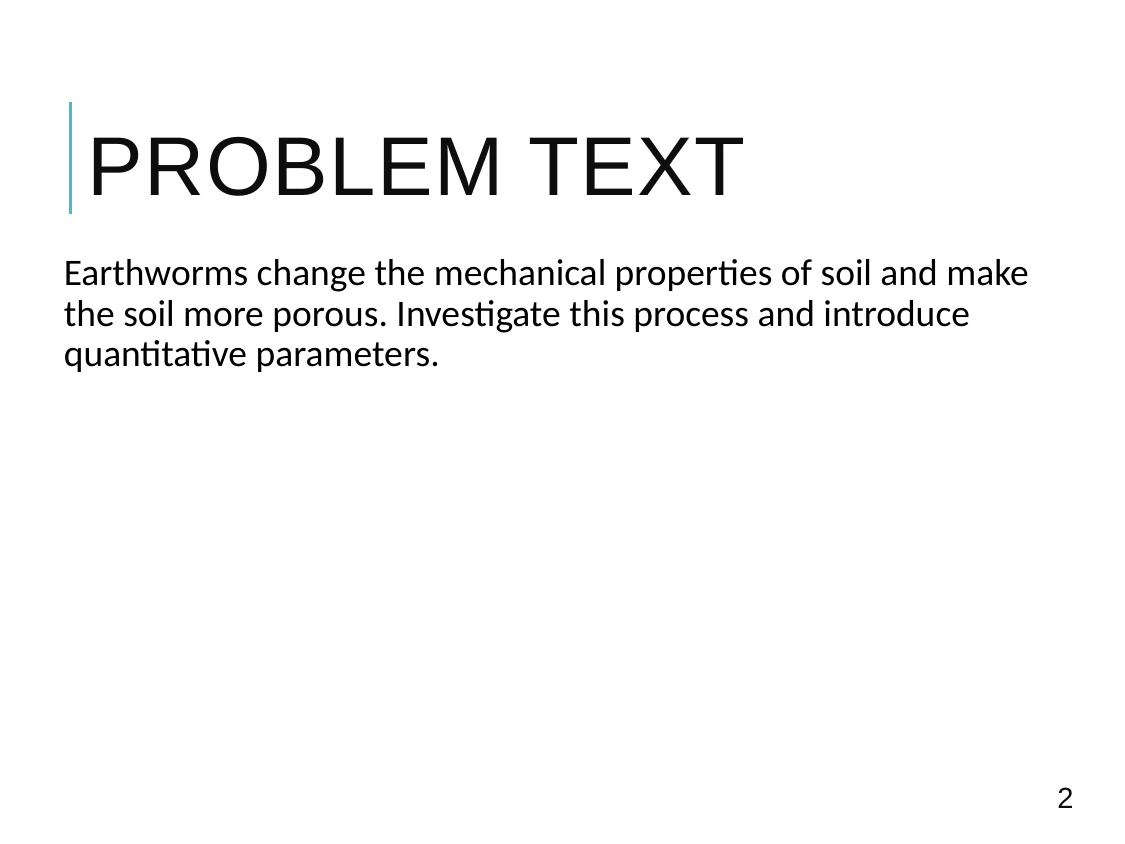

# Problem text
Earthworms change the mechanical properties of soil and make the soil more porous. Investigate this process and introduce quantitative parameters.

2